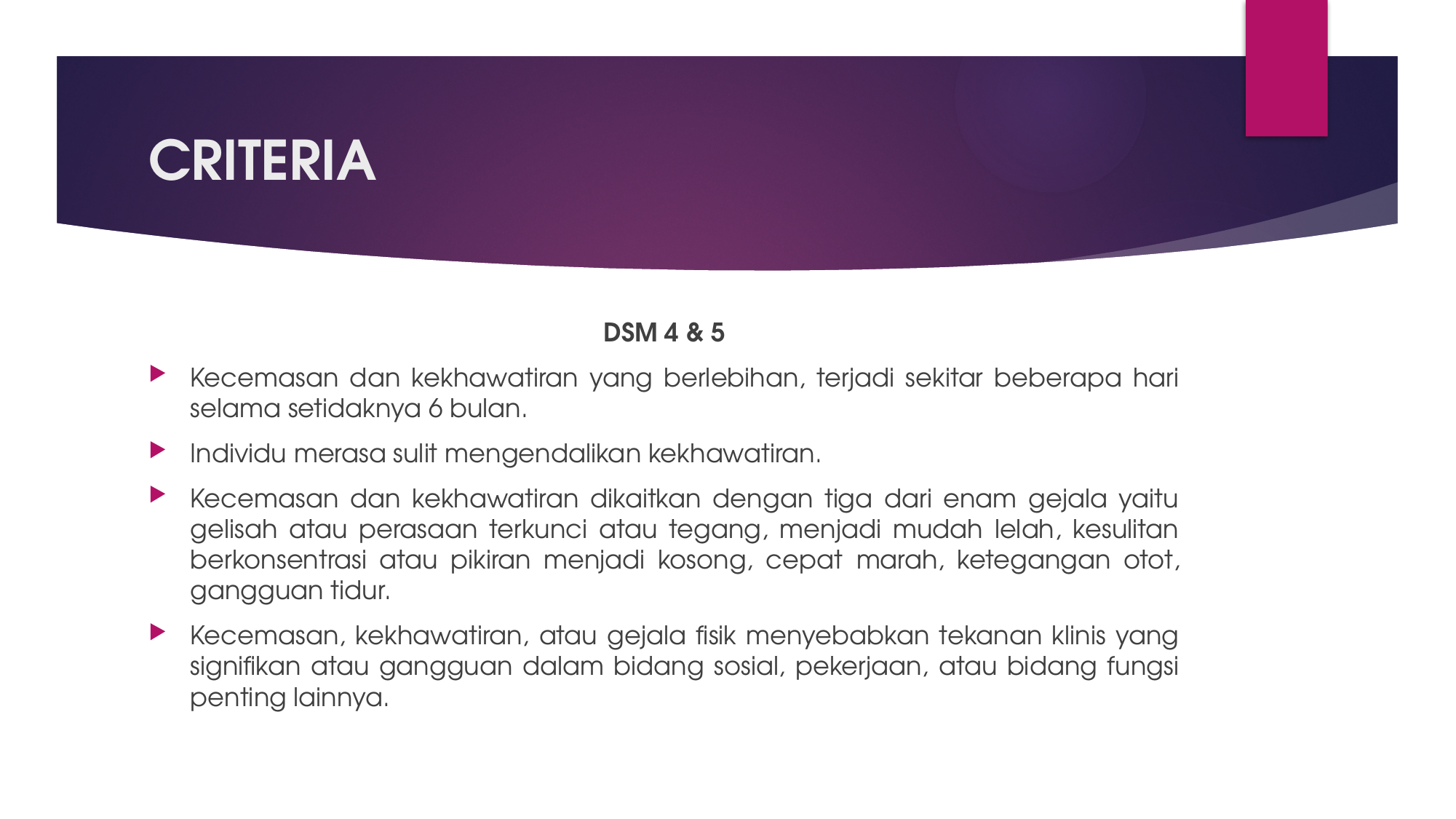

# CRITERIA
DSM 4 & 5
Kecemasan dan kekhawatiran yang berlebihan, terjadi sekitar beberapa hari selama setidaknya 6 bulan.
Individu merasa sulit mengendalikan kekhawatiran.
Kecemasan dan kekhawatiran dikaitkan dengan tiga dari enam gejala yaitu gelisah atau perasaan terkunci atau tegang, menjadi mudah lelah, kesulitan berkonsentrasi atau pikiran menjadi kosong, cepat ​​marah, ketegangan otot, gangguan tidur.
Kecemasan, kekhawatiran, atau gejala fisik menyebabkan tekanan klinis yang signifikan atau gangguan dalam bidang sosial, pekerjaan, atau bidang fungsi penting lainnya.